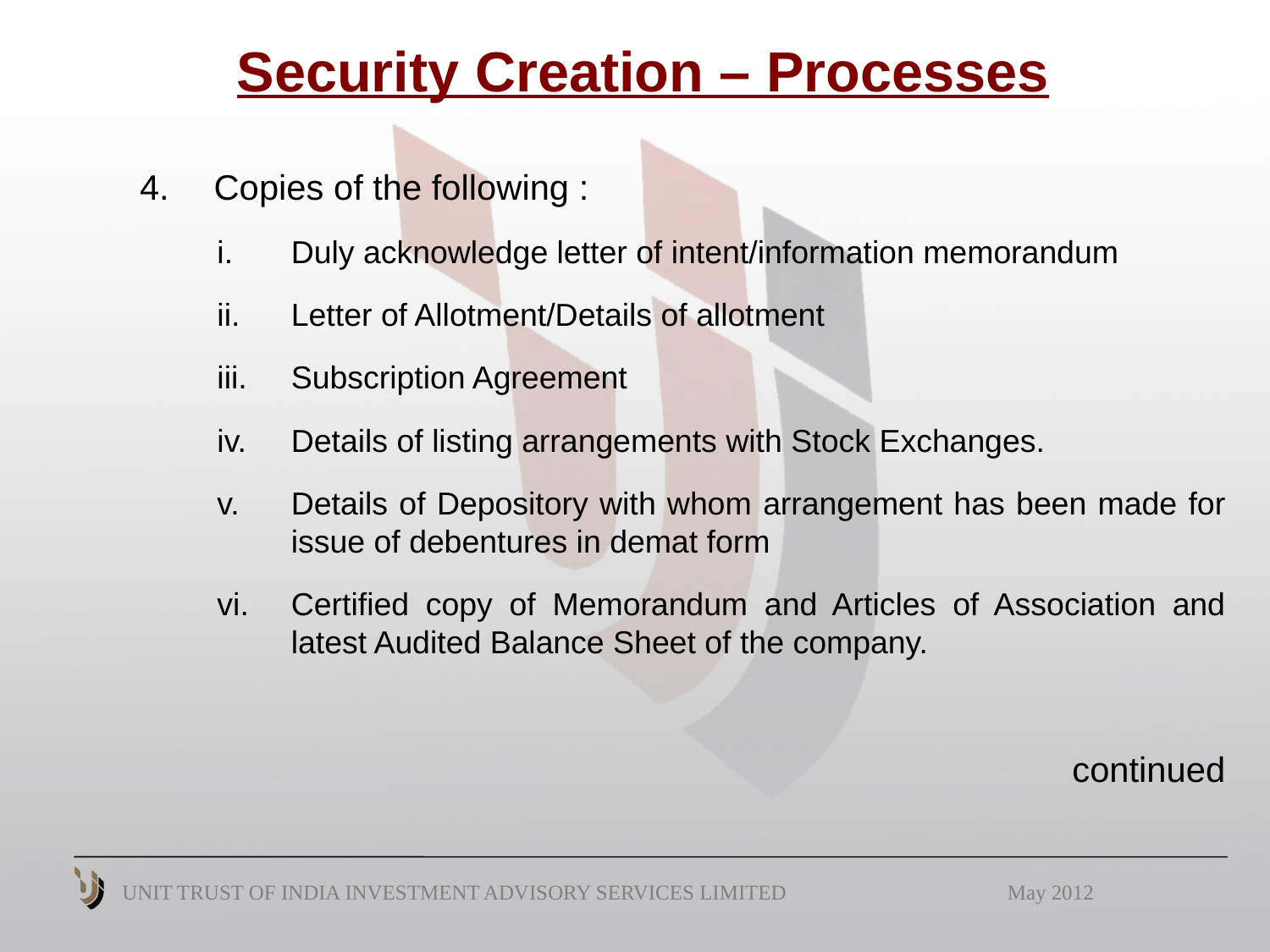

# Security Creation – Processes
Copies of the following :
Duly acknowledge letter of intent/information memorandum
Letter of Allotment/Details of allotment
Subscription Agreement
Details of listing arrangements with Stock Exchanges.
Details of Depository with whom arrangement has been made for issue of debentures in demat form
Certified copy of Memorandum and Articles of Association and latest Audited Balance Sheet of the company.

continued